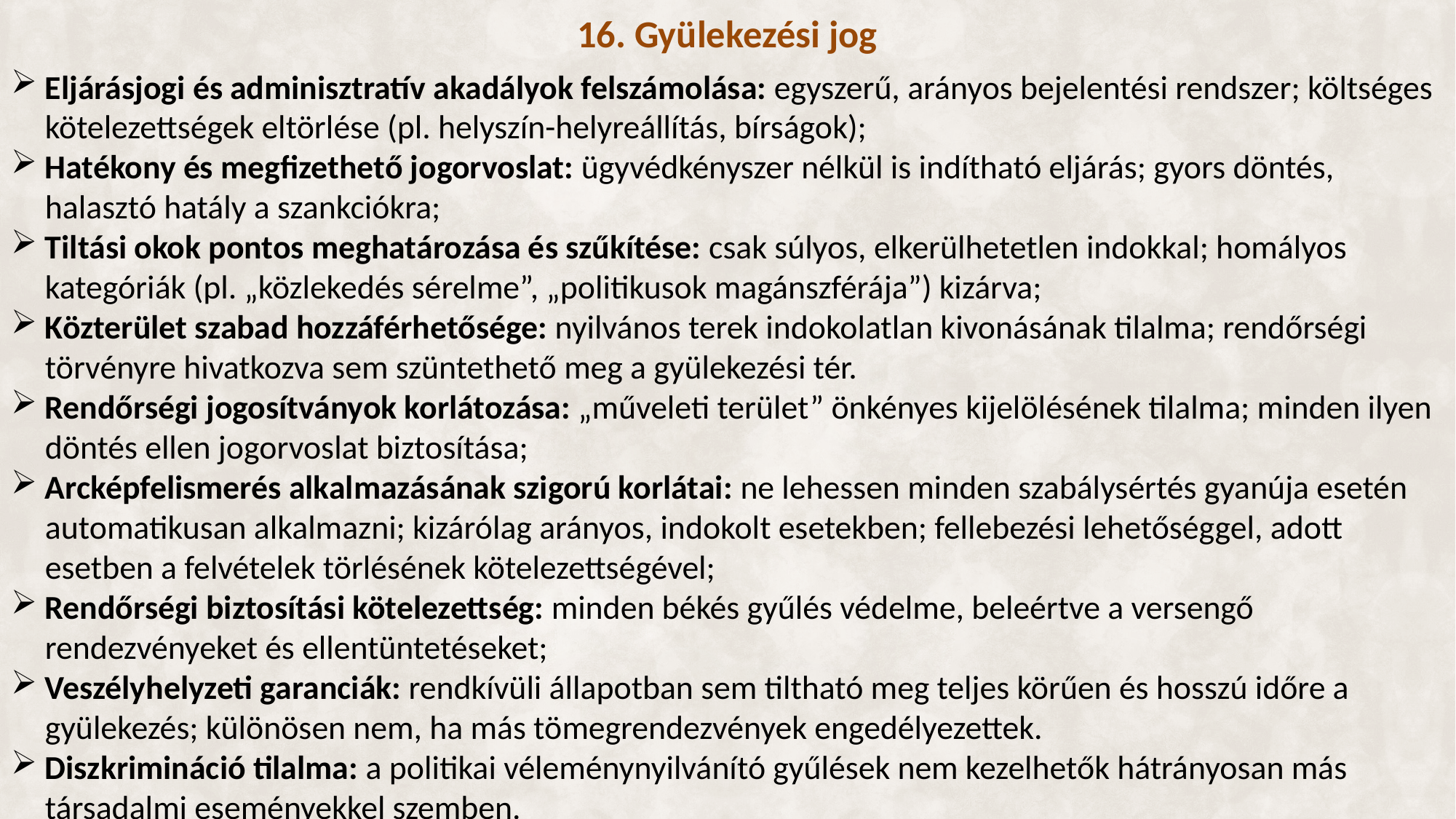

# 16. Gyülekezési jog
Eljárásjogi és adminisztratív akadályok felszámolása: egyszerű, arányos bejelentési rendszer; költséges kötelezettségek eltörlése (pl. helyszín-helyreállítás, bírságok);
Hatékony és megfizethető jogorvoslat: ügyvédkényszer nélkül is indítható eljárás; gyors döntés, halasztó hatály a szankciókra;
Tiltási okok pontos meghatározása és szűkítése: csak súlyos, elkerülhetetlen indokkal; homályos kategóriák (pl. „közlekedés sérelme”, „politikusok magánszférája”) kizárva;
Közterület szabad hozzáférhetősége: nyilvános terek indokolatlan kivonásának tilalma; rendőrségi törvényre hivatkozva sem szüntethető meg a gyülekezési tér.
Rendőrségi jogosítványok korlátozása: „műveleti terület” önkényes kijelölésének tilalma; minden ilyen döntés ellen jogorvoslat biztosítása;
Arcképfelismerés alkalmazásának szigorú korlátai: ne lehessen minden szabálysértés gyanúja esetén automatikusan alkalmazni; kizárólag arányos, indokolt esetekben; fellebezési lehetőséggel, adott esetben a felvételek törlésének kötelezettségével;
Rendőrségi biztosítási kötelezettség: minden békés gyűlés védelme, beleértve a versengő rendezvényeket és ellentüntetéseket;
Veszélyhelyzeti garanciák: rendkívüli állapotban sem tiltható meg teljes körűen és hosszú időre a gyülekezés; különösen nem, ha más tömegrendezvények engedélyezettek.
Diszkrimináció tilalma: a politikai véleménynyilvánító gyűlések nem kezelhetők hátrányosan más társadalmi eseményekkel szemben.